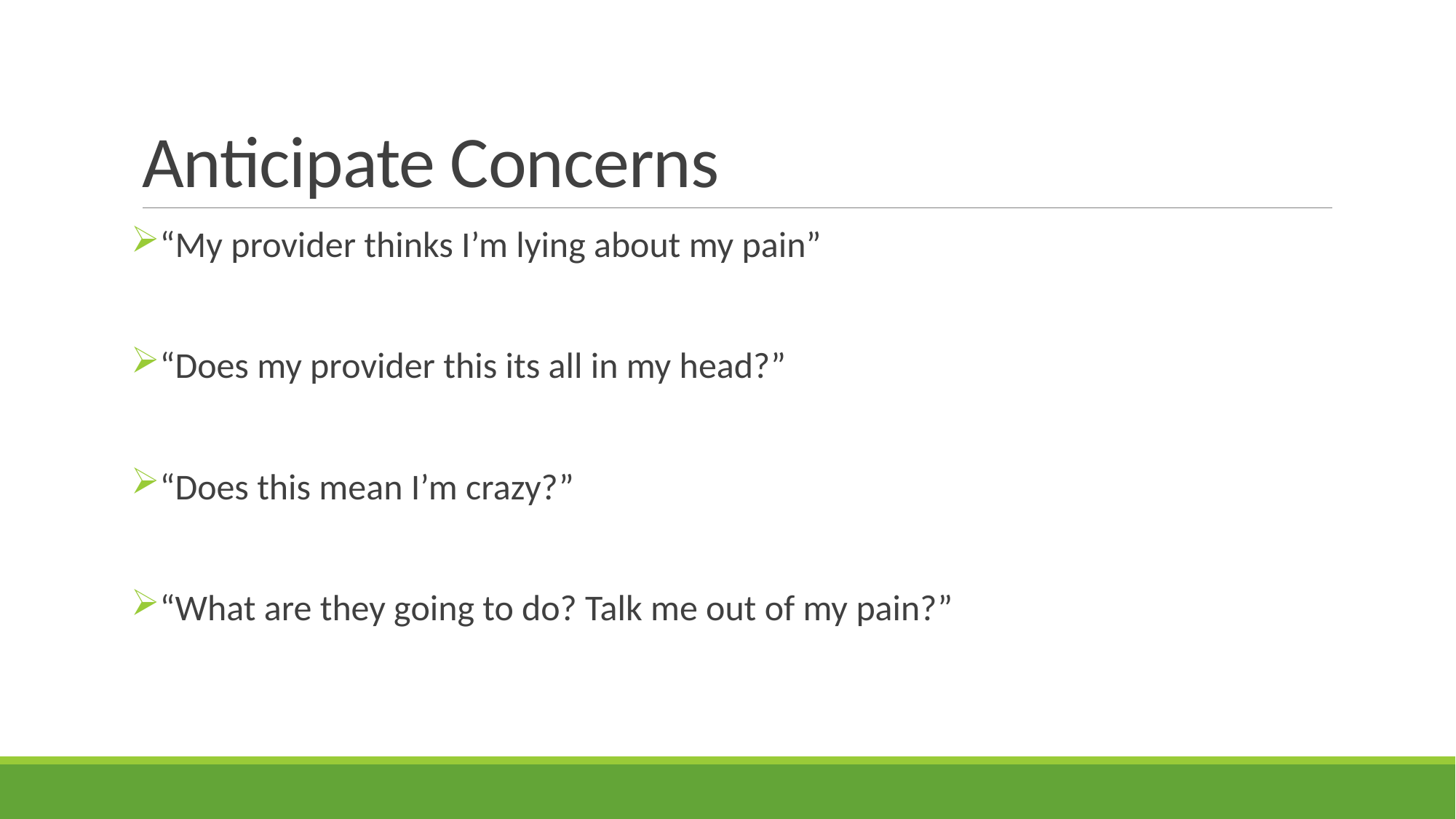

# Anticipate Concerns
“My provider thinks I’m lying about my pain”

“Does my provider this its all in my head?”

“Does this mean I’m crazy?”

“What are they going to do? Talk me out of my pain?”